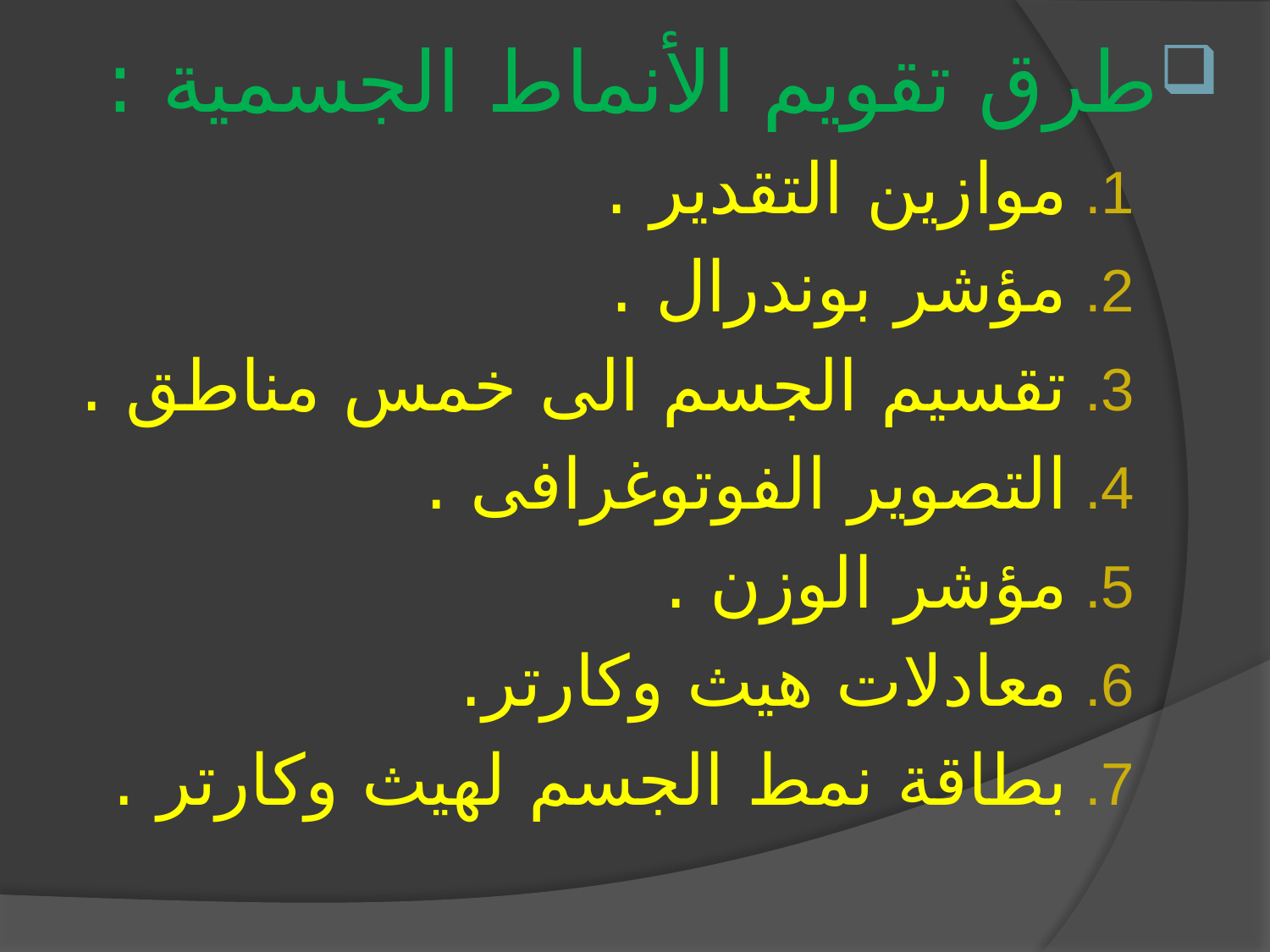

طرق تقويم الأنماط الجسمية :
موازين التقدير .
مؤشر بوندرال .
تقسيم الجسم الى خمس مناطق .
التصوير الفوتوغرافى .
مؤشر الوزن .
معادلات هيث وكارتر.
بطاقة نمط الجسم لهيث وكارتر .